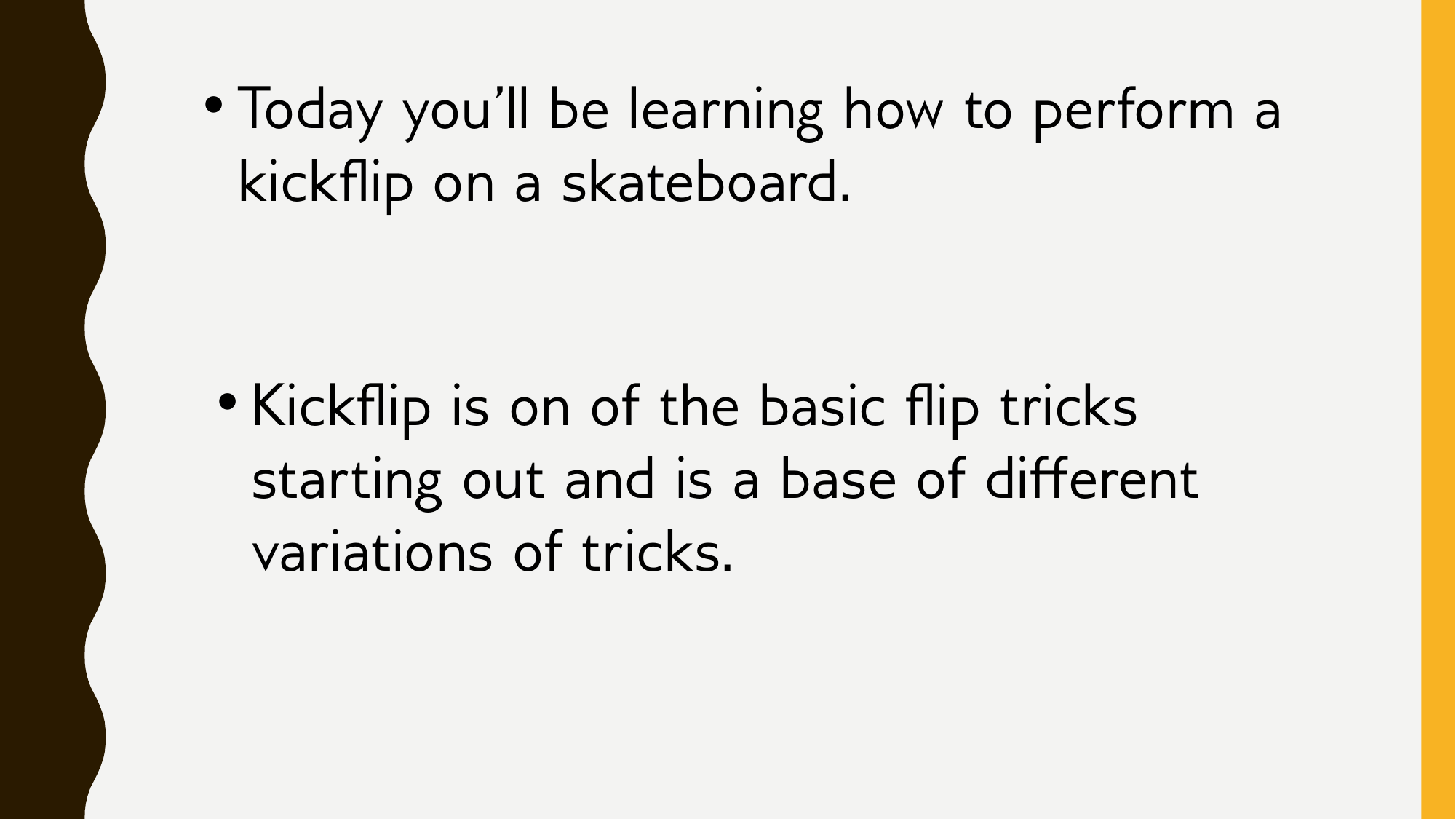

Today you’ll be learning how to perform a kickflip on a skateboard.
Kickflip is on of the basic flip tricks starting out and is a base of different variations of tricks.